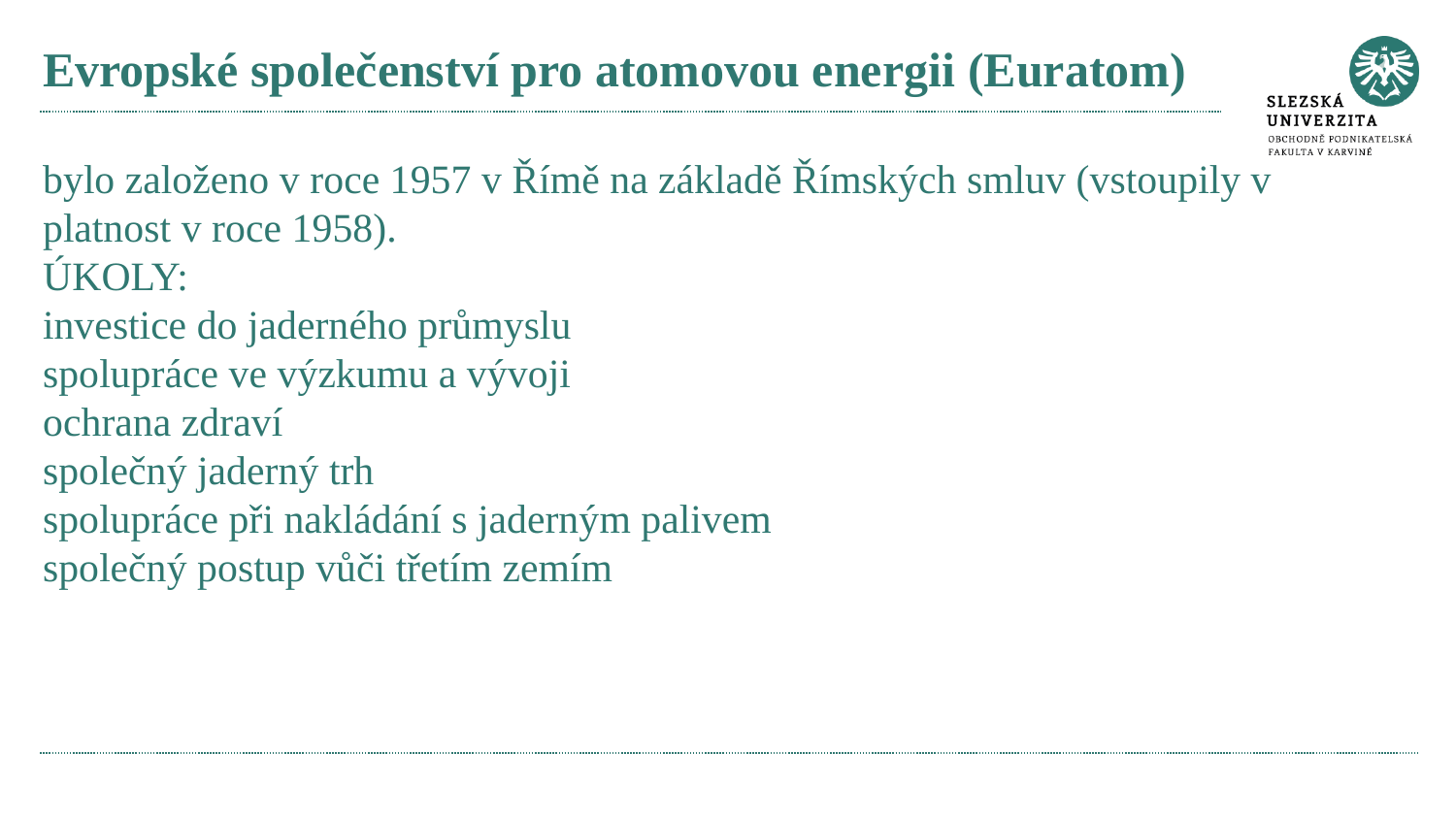

# Evropské společenství pro atomovou energii (Euratom)
bylo založeno v roce 1957 v Římě na základě Římských smluv (vstoupily v platnost v roce 1958).
ÚKOLY:
investice do jaderného průmyslu
spolupráce ve výzkumu a vývoji
ochrana zdraví
společný jaderný trh
spolupráce při nakládání s jaderným palivem
společný postup vůči třetím zemím